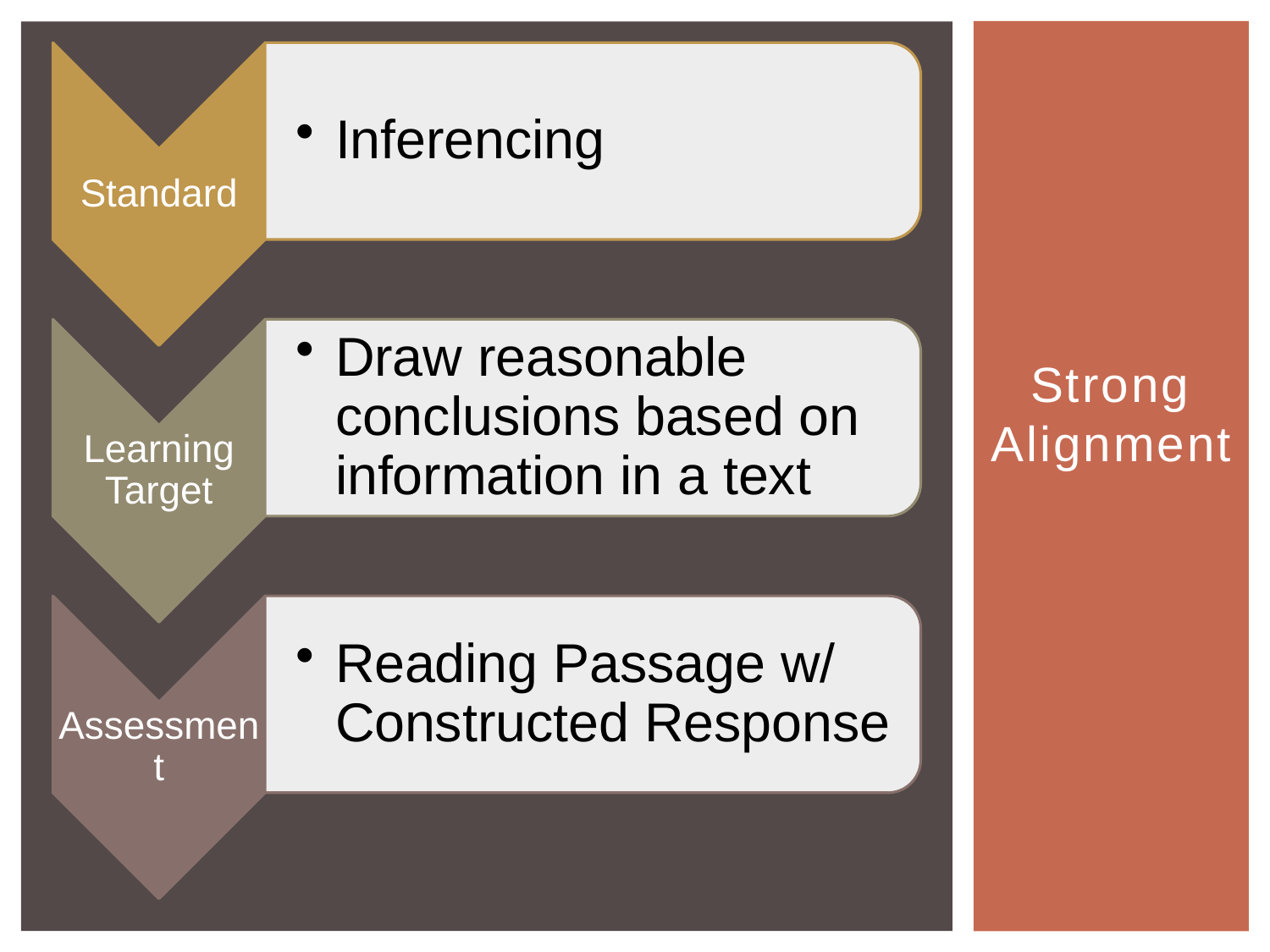

Standard
Inferencing
Learning Target
Draw reasonable conclusions based on information in a text
Assessment
Reading Passage w/ Constructed Response
Strong Alignment